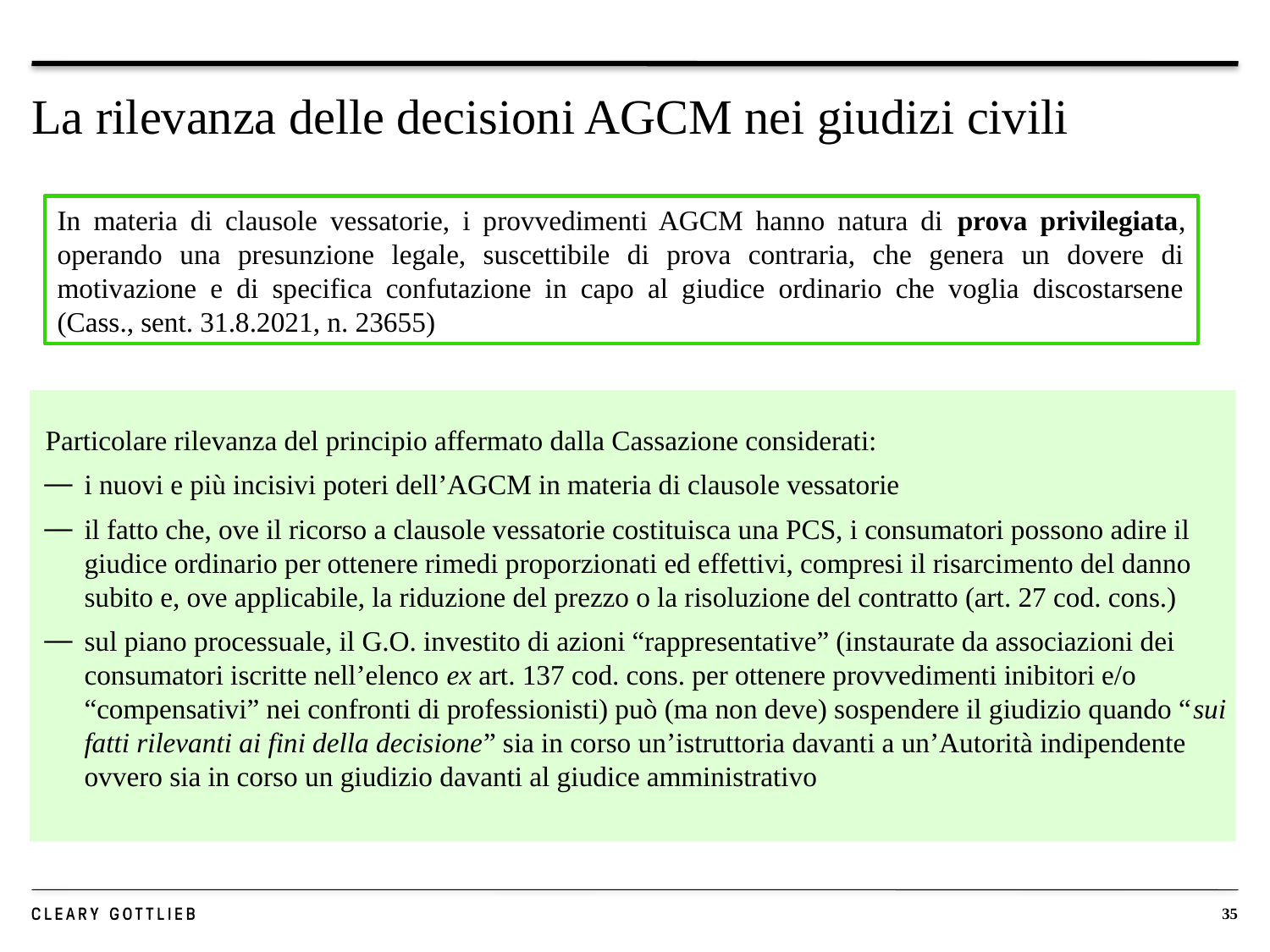

# La rilevanza delle decisioni AGCM nei giudizi civili
In materia di clausole vessatorie, i provvedimenti AGCM hanno natura di prova privilegiata, operando una presunzione legale, suscettibile di prova contraria, che genera un dovere di motivazione e di specifica confutazione in capo al giudice ordinario che voglia discostarsene (Cass., sent. 31.8.2021, n. 23655)

Particolare rilevanza del principio affermato dalla Cassazione considerati:
i nuovi e più incisivi poteri dell’AGCM in materia di clausole vessatorie
il fatto che, ove il ricorso a clausole vessatorie costituisca una PCS, i consumatori possono adire il giudice ordinario per ottenere rimedi proporzionati ed effettivi, compresi il risarcimento del danno subito e, ove applicabile, la riduzione del prezzo o la risoluzione del contratto (art. 27 cod. cons.)
sul piano processuale, il G.O. investito di azioni “rappresentative” (instaurate da associazioni dei consumatori iscritte nell’elenco ex art. 137 cod. cons. per ottenere provvedimenti inibitori e/o “compensativi” nei confronti di professionisti) può (ma non deve) sospendere il giudizio quando “sui fatti rilevanti ai fini della decisione” sia in corso un’istruttoria davanti a un’Autorità indipendente ovvero sia in corso un giudizio davanti al giudice amministrativo